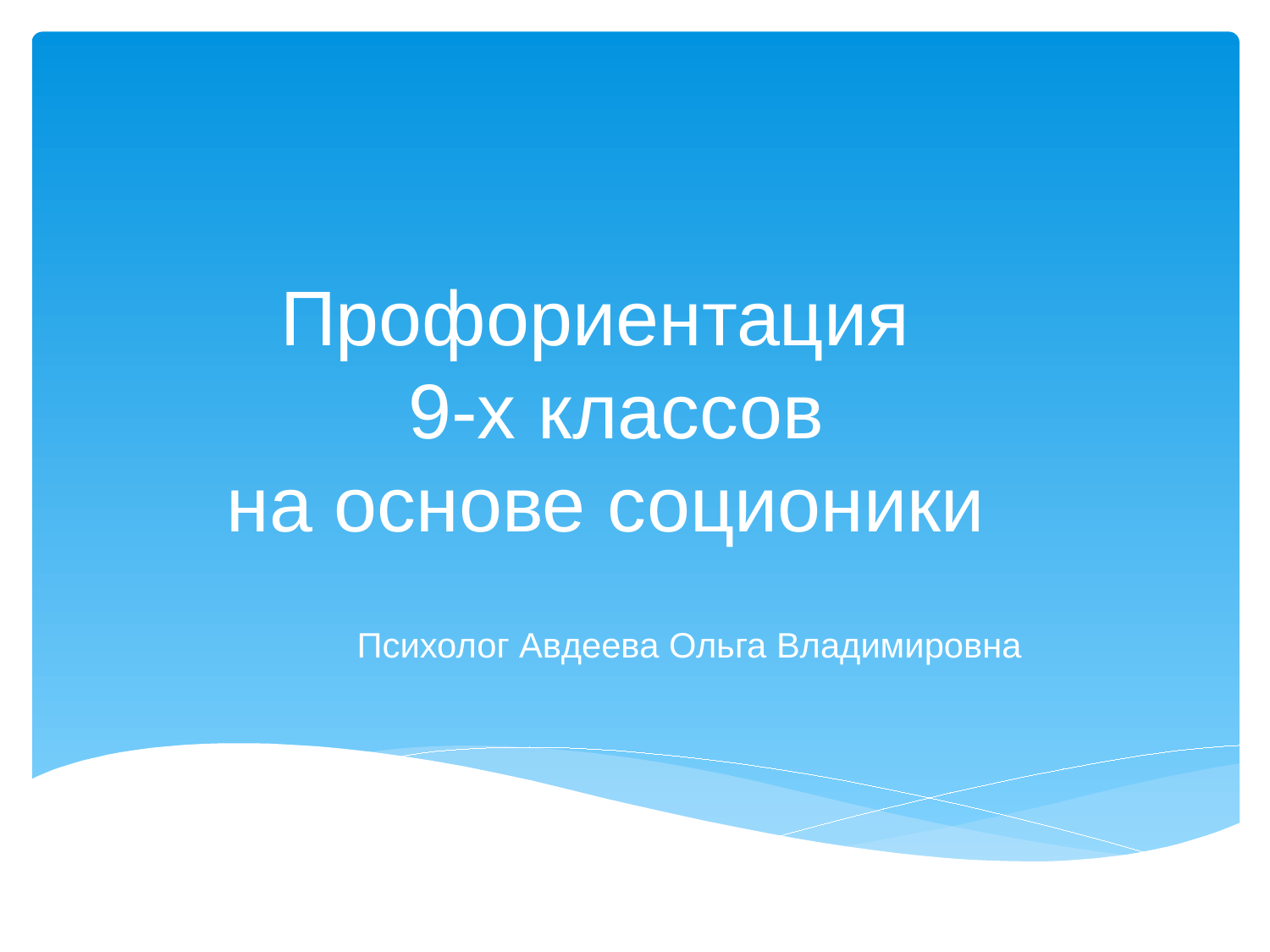

# Профориентация 9-х классов на основе соционики
Психолог Авдеева Ольга Владимировна